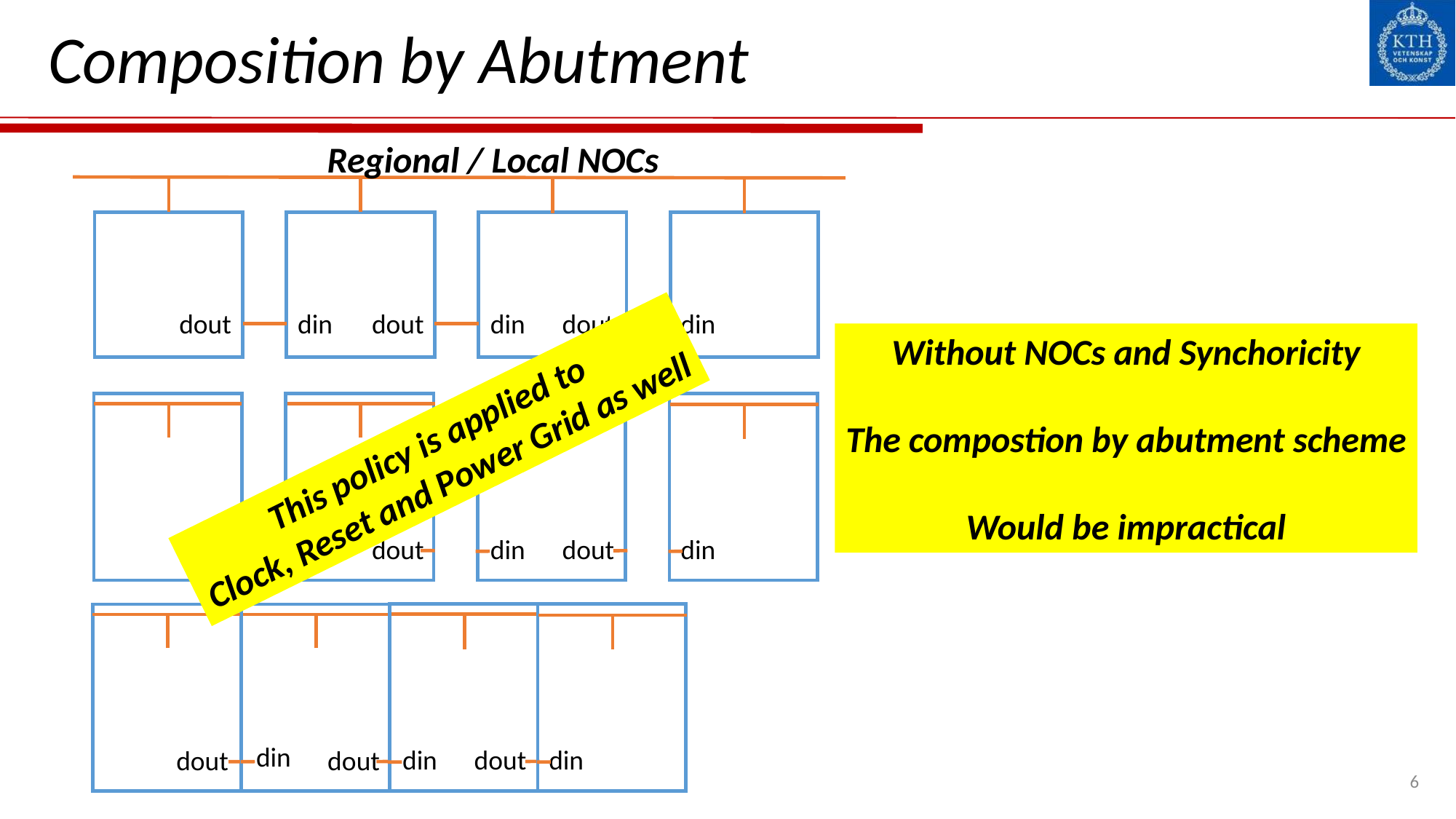

# Composition by Abutment
Regional / Local NOCs

dout
din
dout
din
dout
din
Without NOCs and Synchoricity

The compostion by abutment scheme

Would be impractical

dout

din
dout

din

din
dout
This policy is applied to
Clock, Reset and Power Grid as well

din

din
dout

din
dout

dout
6